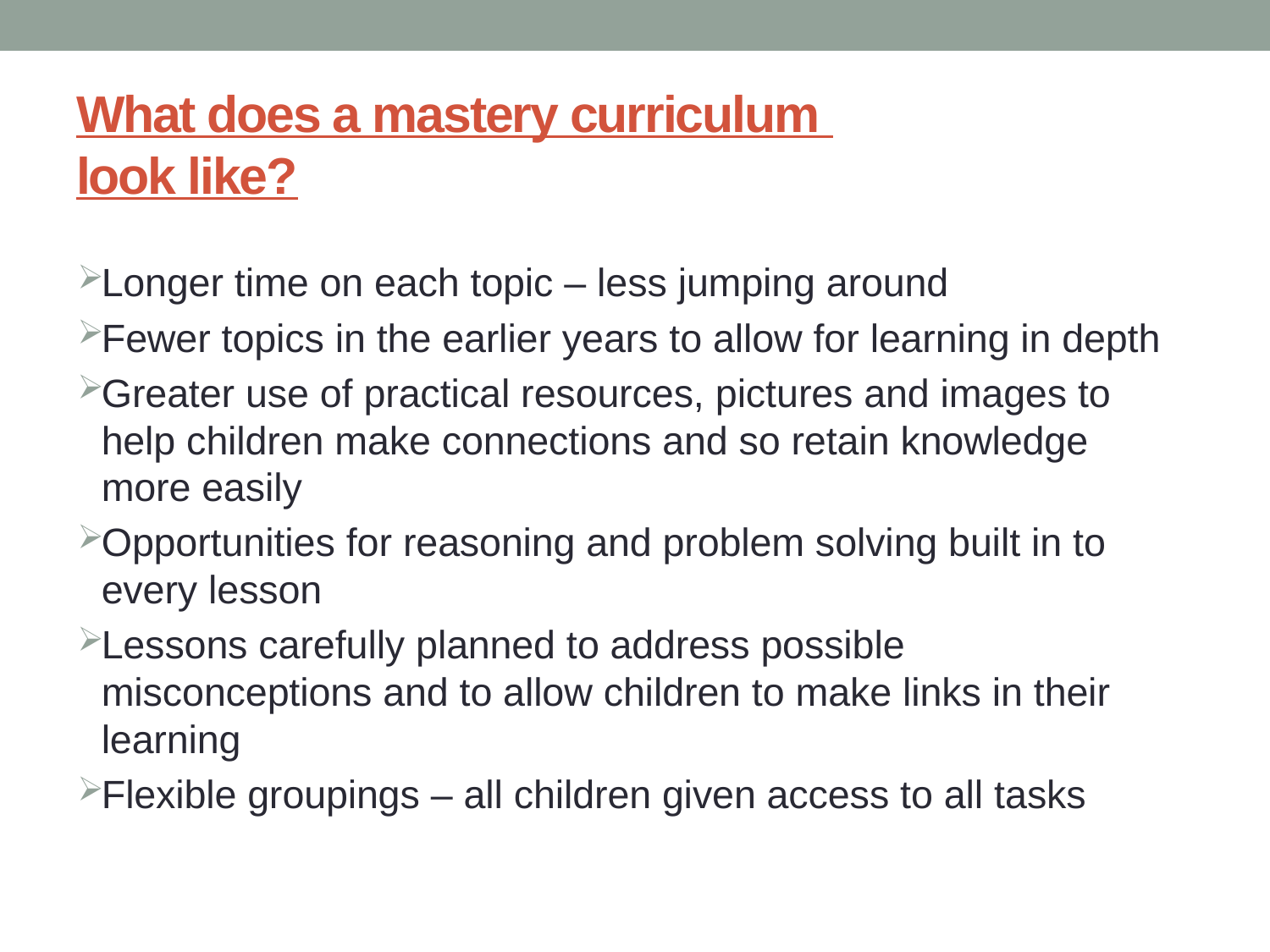

# What does a mastery curriculum look like?

Longer time on each topic – less jumping around
Fewer topics in the earlier years to allow for learning in depth
Greater use of practical resources, pictures and images to help children make connections and so retain knowledge more easily
Opportunities for reasoning and problem solving built in to every lesson
Lessons carefully planned to address possible misconceptions and to allow children to make links in their learning
Flexible groupings – all children given access to all tasks